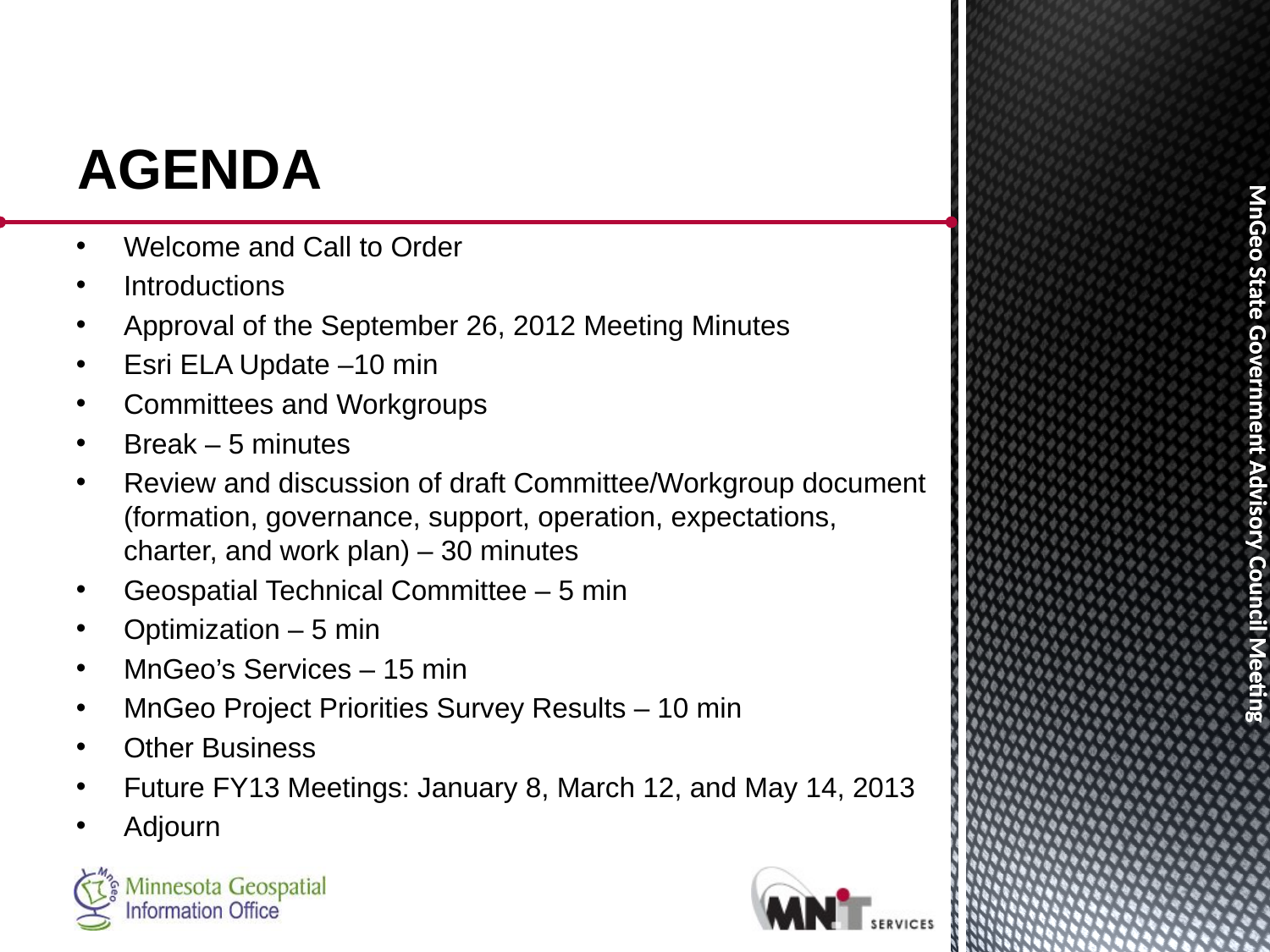

AGENDA
Welcome and Call to Order
Introductions
Approval of the September 26, 2012 Meeting Minutes
Esri ELA Update –10 min
Committees and Workgroups
Break – 5 minutes
Review and discussion of draft Committee/Workgroup document (formation, governance, support, operation, expectations, charter, and work plan) – 30 minutes
Geospatial Technical Committee – 5 min
Optimization – 5 min
MnGeo’s Services – 15 min
MnGeo Project Priorities Survey Results – 10 min
Other Business
Future FY13 Meetings: January 8, March 12, and May 14, 2013
Adjourn